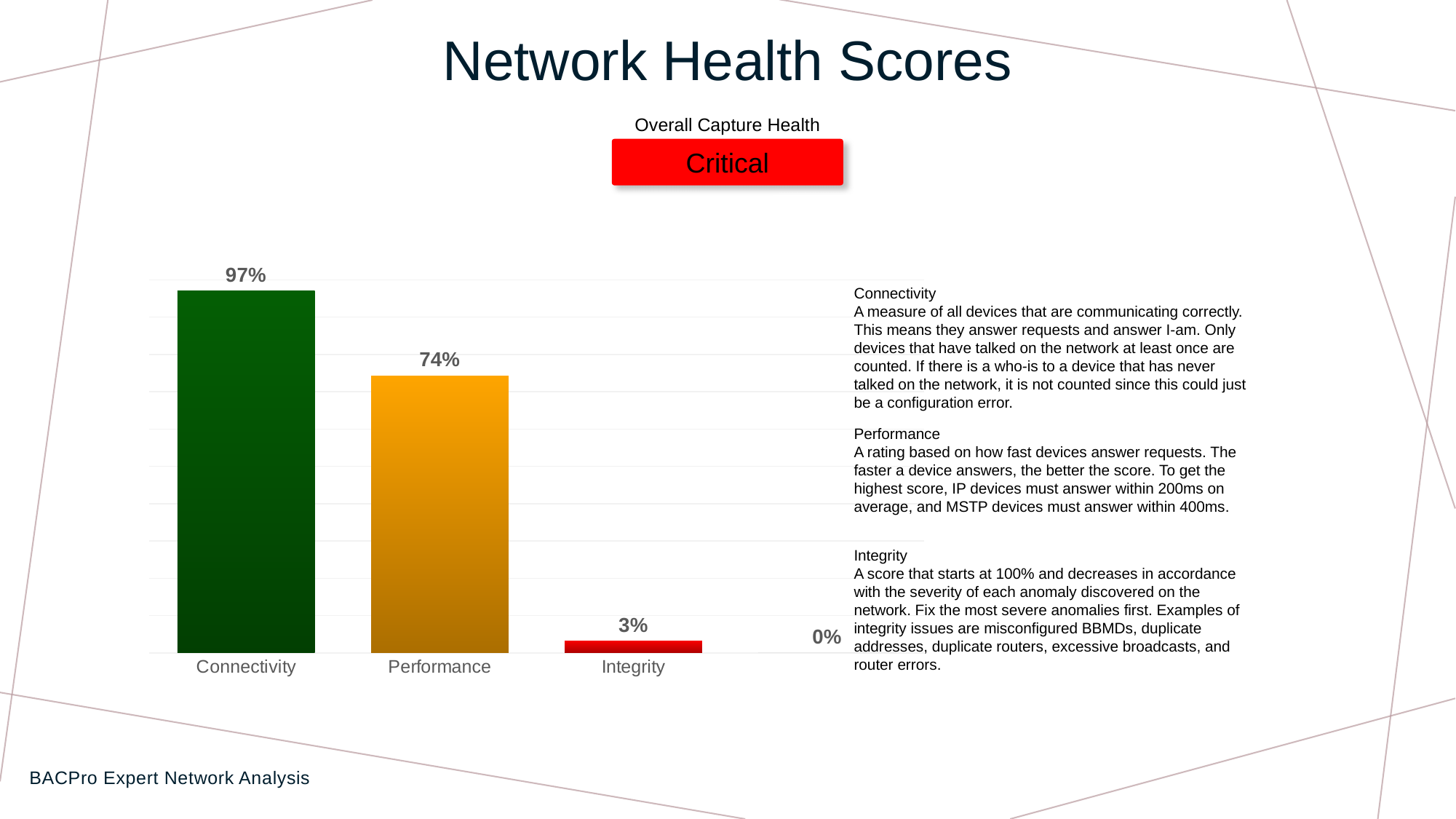

# Network Health Scores
Overall Capture Health
Critical

### Chart

| Category | Series 1 |
|---|---|
| Connectivity | 0.9713130375376919 |
| Performance | 0.7432144646895559 |
| Integrity | 0.03183333547491776 |
Connectivity
A measure of all devices that are communicating correctly. This means they answer requests and answer I-am. Only devices that have talked on the network at least once are counted. If there is a who-is to a device that has never talked on the network, it is not counted since this could just be a configuration error.
Performance
A rating based on how fast devices answer requests. The faster a device answers, the better the score. To get the highest score, IP devices must answer within 200ms on average, and MSTP devices must answer within 400ms.
Integrity
A score that starts at 100% and decreases in accordance with the severity of each anomaly discovered on the network. Fix the most severe anomalies first. Examples of integrity issues are misconfigured BBMDs, duplicate addresses, duplicate routers, excessive broadcasts, and router errors.
BACPro Expert Network Analysis